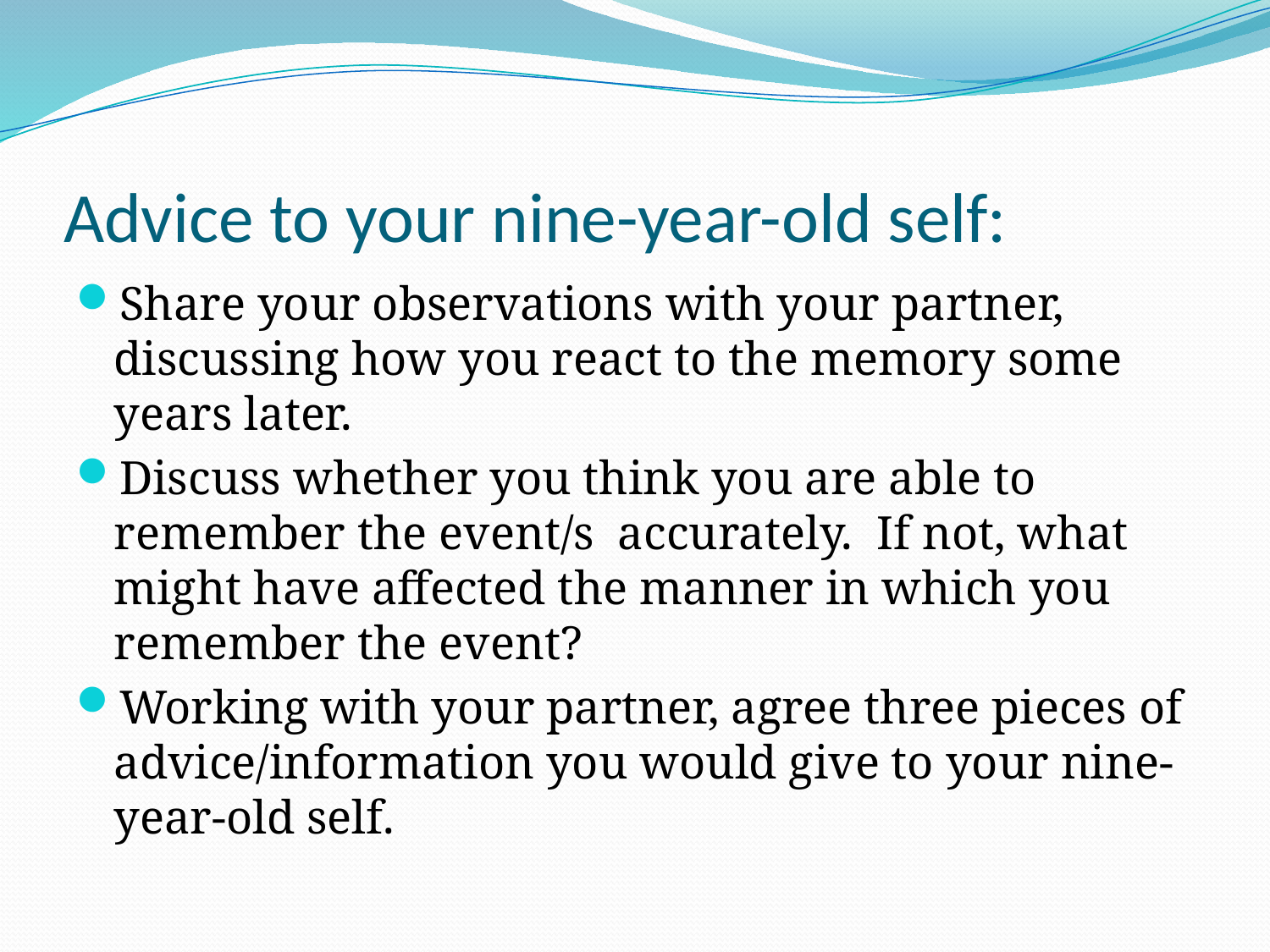

# Advice to your nine-year-old self:
Share your observations with your partner, discussing how you react to the memory some years later.
Discuss whether you think you are able to remember the event/s  accurately.  If not, what might have affected the manner in which you remember the event?
Working with your partner, agree three pieces of advice/information you would give to your nine-year-old self.